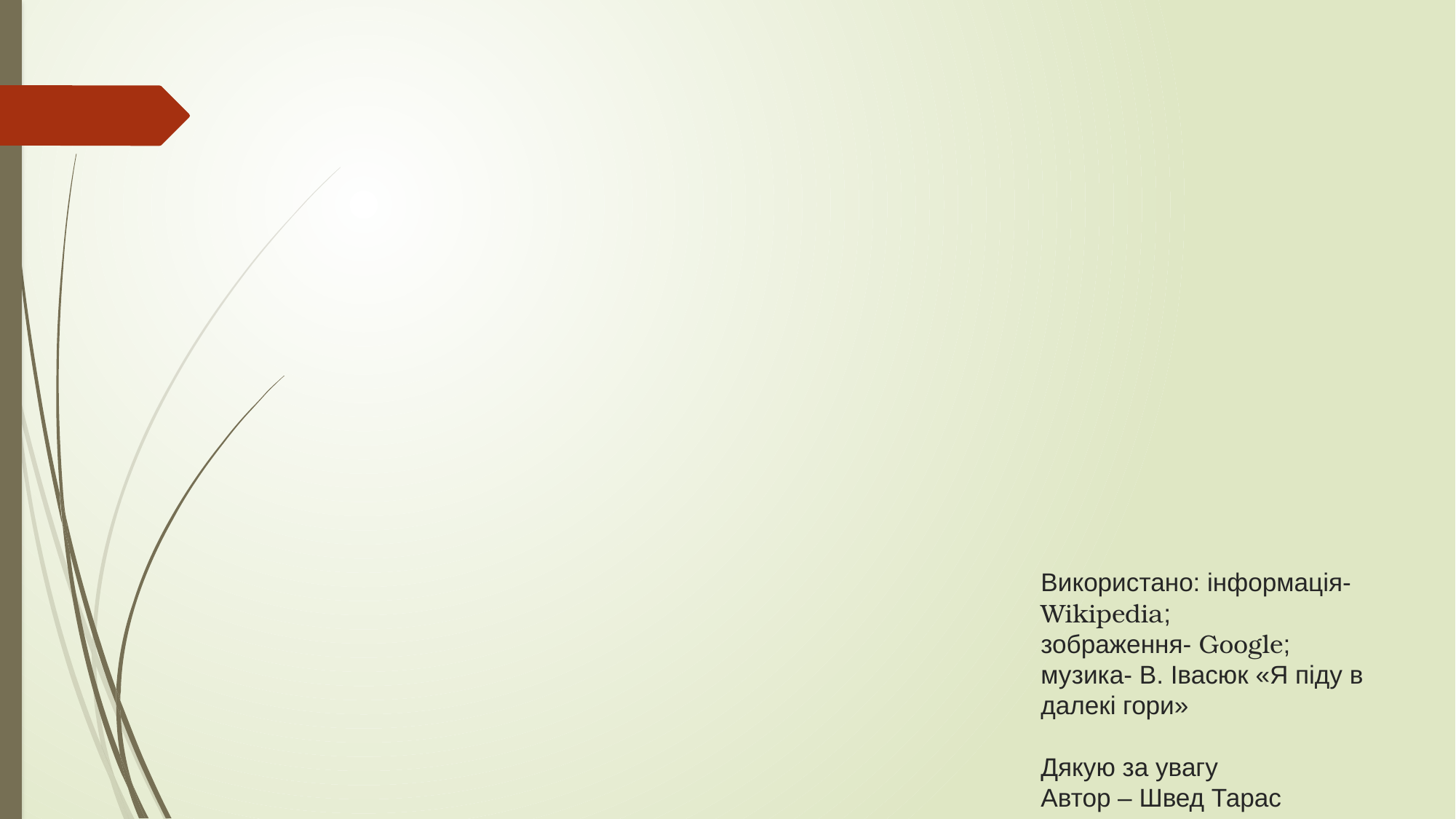

# Використано: інформація-Wikipedia; зображення- Google; музика- В. Івасюк «Я піду в далекі гори» Дякую за увагу Автор – Швед Тарас